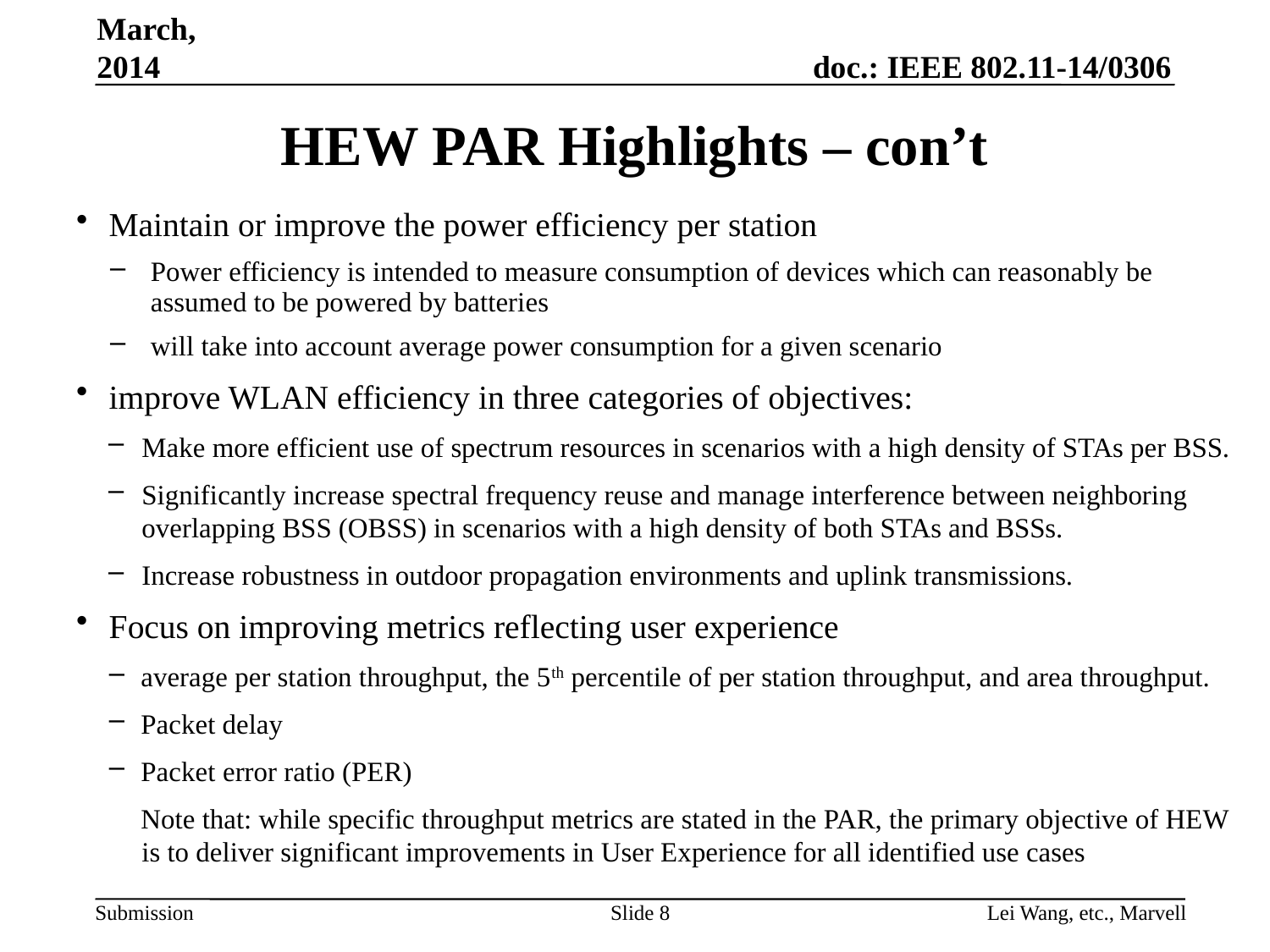

March, 2014
# HEW PAR Highlights – con’t
Maintain or improve the power efficiency per station
Power efficiency is intended to measure consumption of devices which can reasonably be assumed to be powered by batteries
will take into account average power consumption for a given scenario
improve WLAN efficiency in three categories of objectives:
Make more efficient use of spectrum resources in scenarios with a high density of STAs per BSS.
Significantly increase spectral frequency reuse and manage interference between neighboring overlapping BSS (OBSS) in scenarios with a high density of both STAs and BSSs.
Increase robustness in outdoor propagation environments and uplink transmissions.
Focus on improving metrics reflecting user experience
average per station throughput, the 5th percentile of per station throughput, and area throughput.
Packet delay
Packet error ratio (PER)
Note that: while specific throughput metrics are stated in the PAR, the primary objective of HEW is to deliver significant improvements in User Experience for all identified use cases
Slide 8
Lei Wang, etc., Marvell